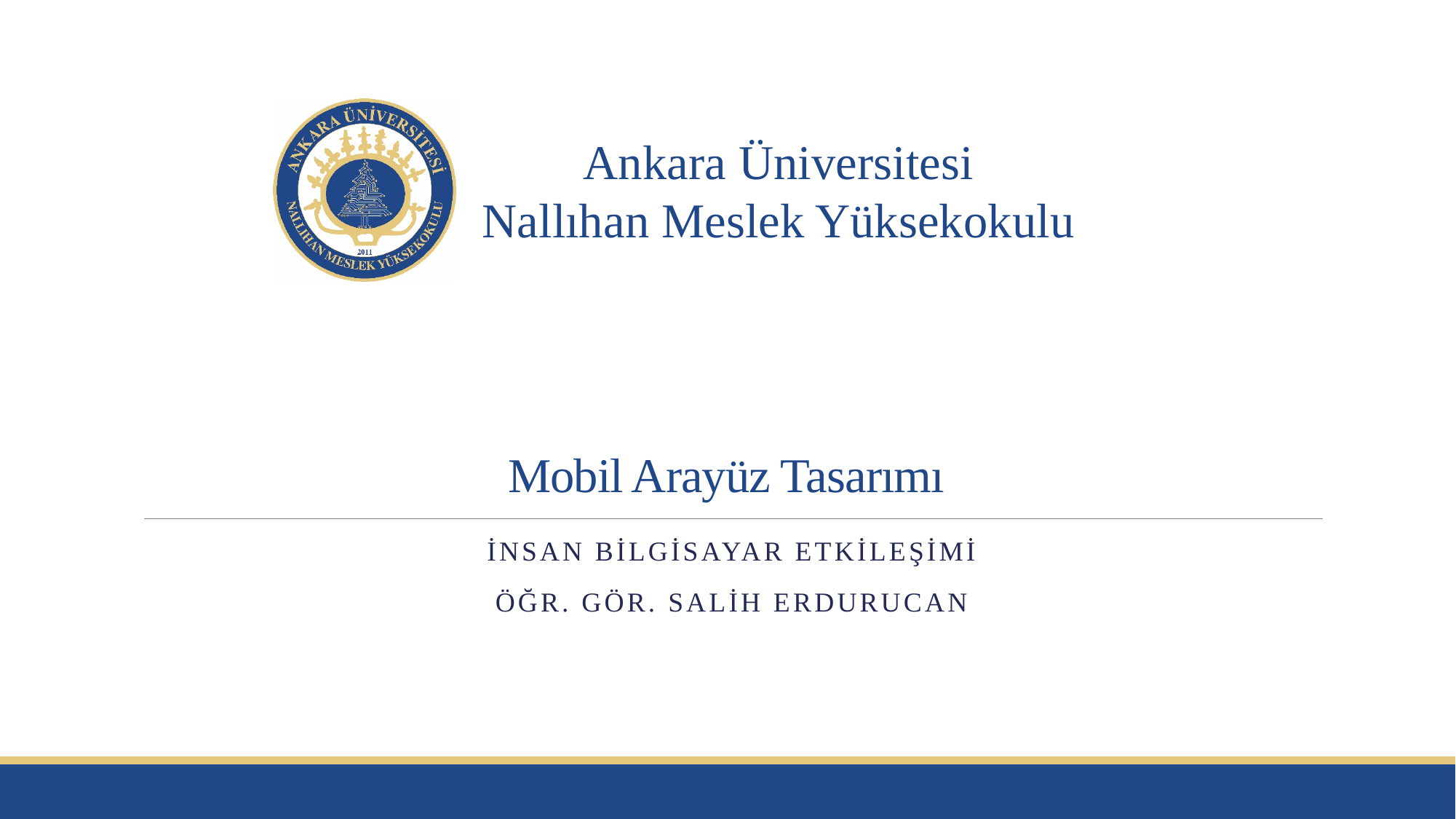

# Mobil Arayüz Tasarımı
İnsan Bilgisayar Etkileşimi
ÖĞR. GÖR. SALİH ERDURUCAN